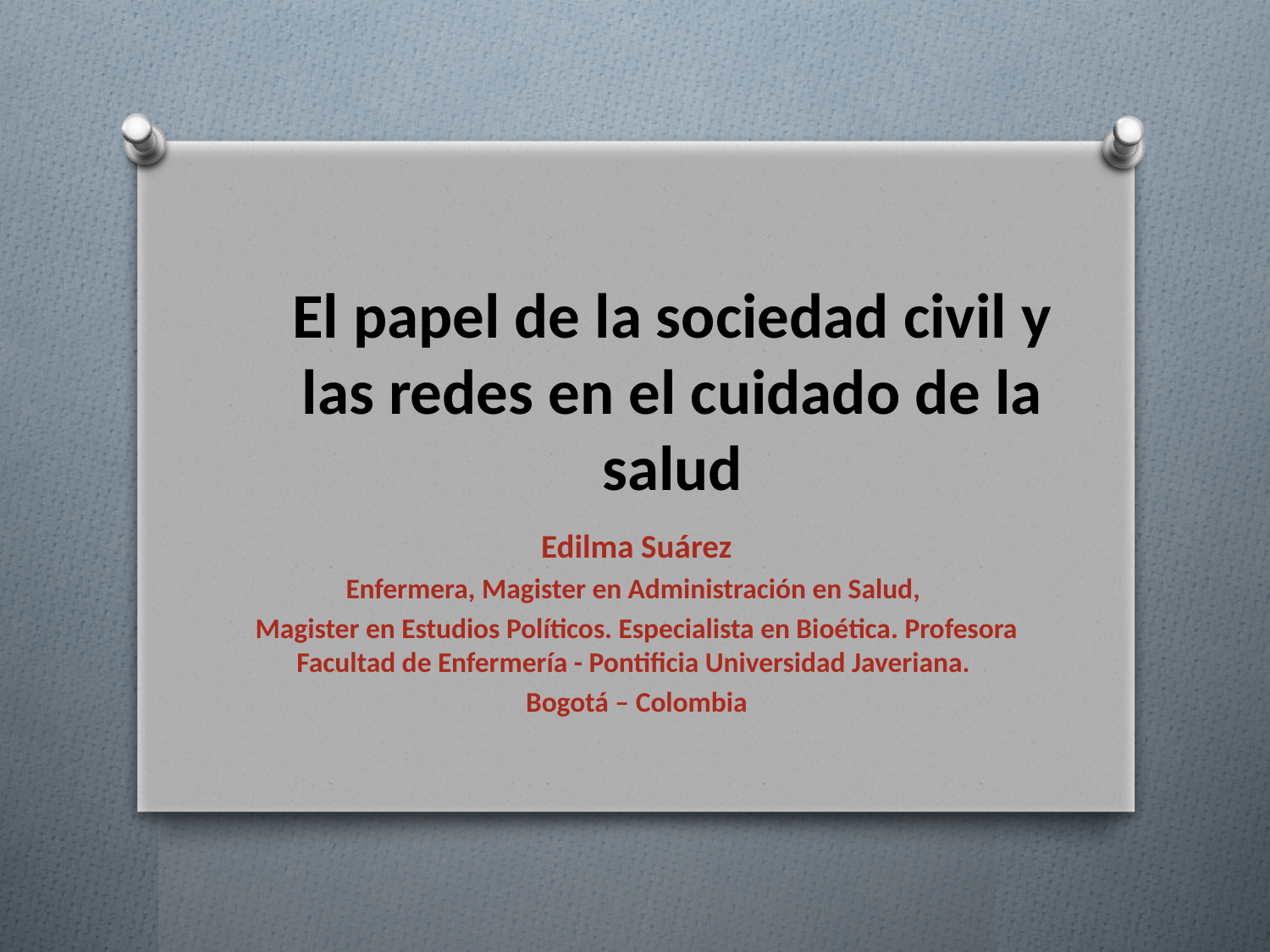

# El papel de la sociedad civil y las redes en el cuidado de la salud
Edilma Suárez
Enfermera, Magister en Administración en Salud,
Magister en Estudios Políticos. Especialista en Bioética. Profesora Facultad de Enfermería - Pontificia Universidad Javeriana.
Bogotá – Colombia